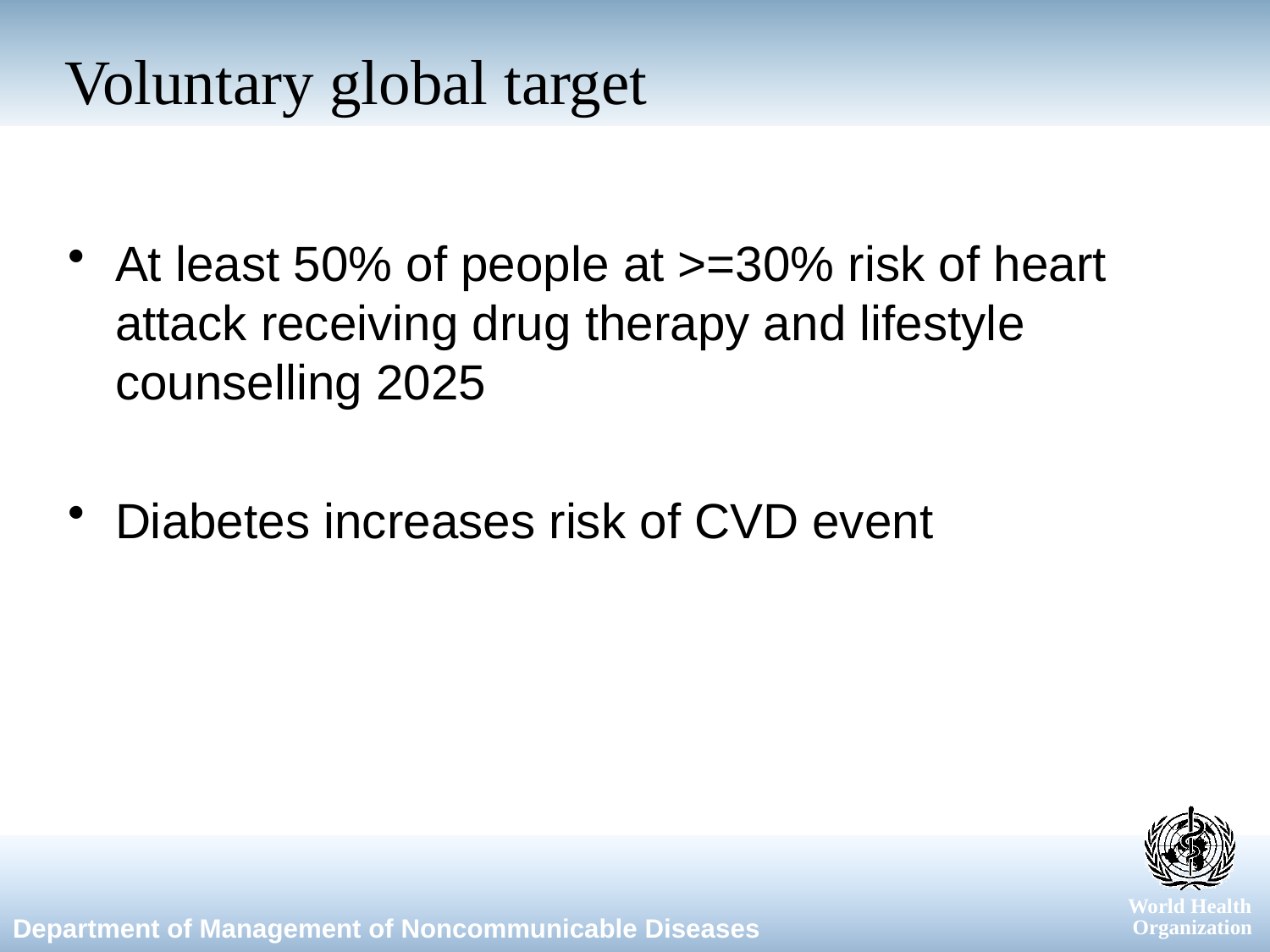

# Voluntary global target
At least 50% of people at >=30% risk of heart attack receiving drug therapy and lifestyle counselling 2025

Diabetes increases risk of CVD event